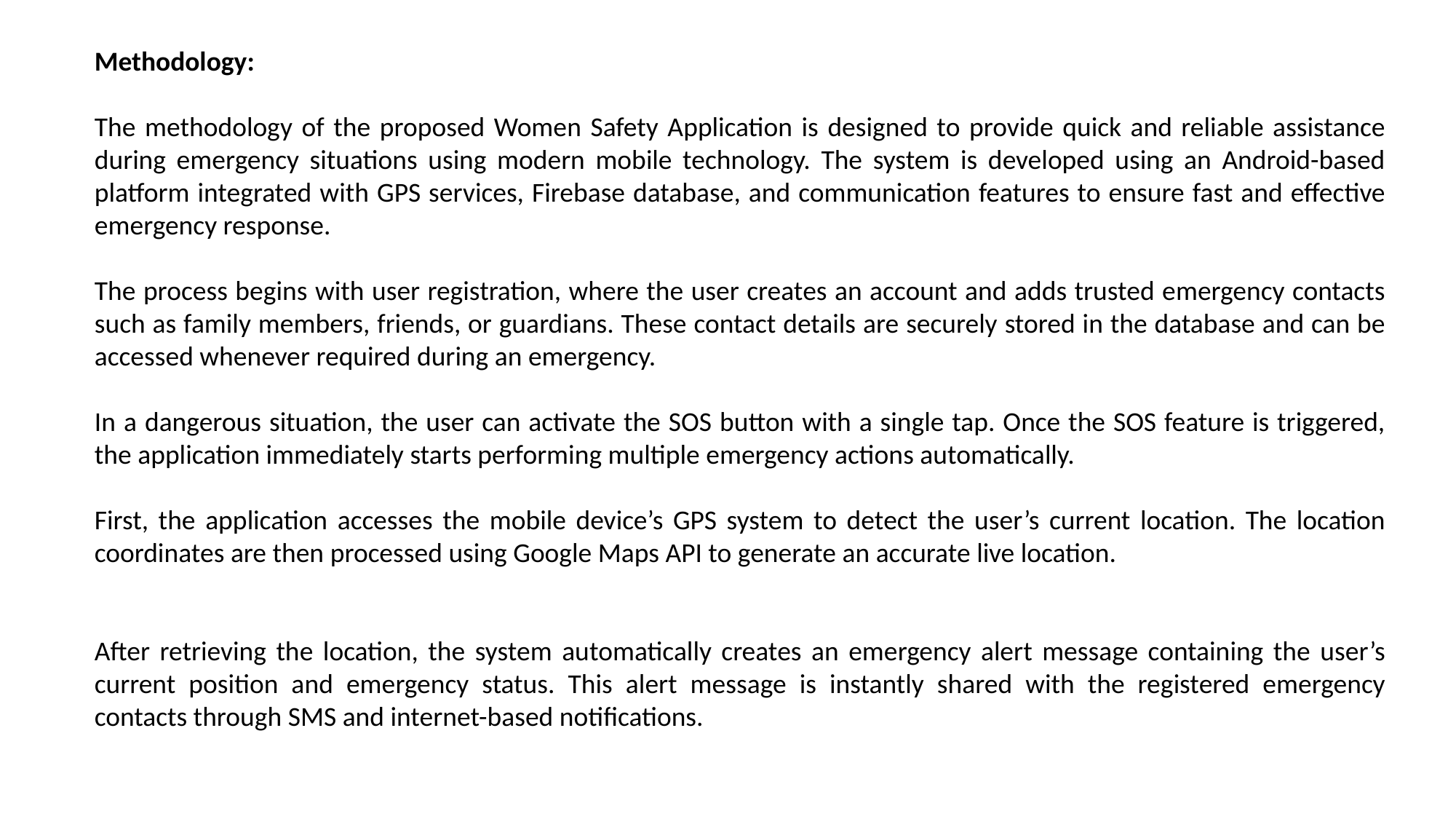

Methodology:

The methodology of the proposed Women Safety Application is designed to provide quick and reliable assistance during emergency situations using modern mobile technology. The system is developed using an Android-based platform integrated with GPS services, Firebase database, and communication features to ensure fast and effective emergency response.

The process begins with user registration, where the user creates an account and adds trusted emergency contacts such as family members, friends, or guardians. These contact details are securely stored in the database and can be accessed whenever required during an emergency.

In a dangerous situation, the user can activate the SOS button with a single tap. Once the SOS feature is triggered, the application immediately starts performing multiple emergency actions automatically.

First, the application accesses the mobile device’s GPS system to detect the user’s current location. The location coordinates are then processed using Google Maps API to generate an accurate live location.

After retrieving the location, the system automatically creates an emergency alert message containing the user’s current position and emergency status. This alert message is instantly shared with the registered emergency contacts through SMS and internet-based notifications.